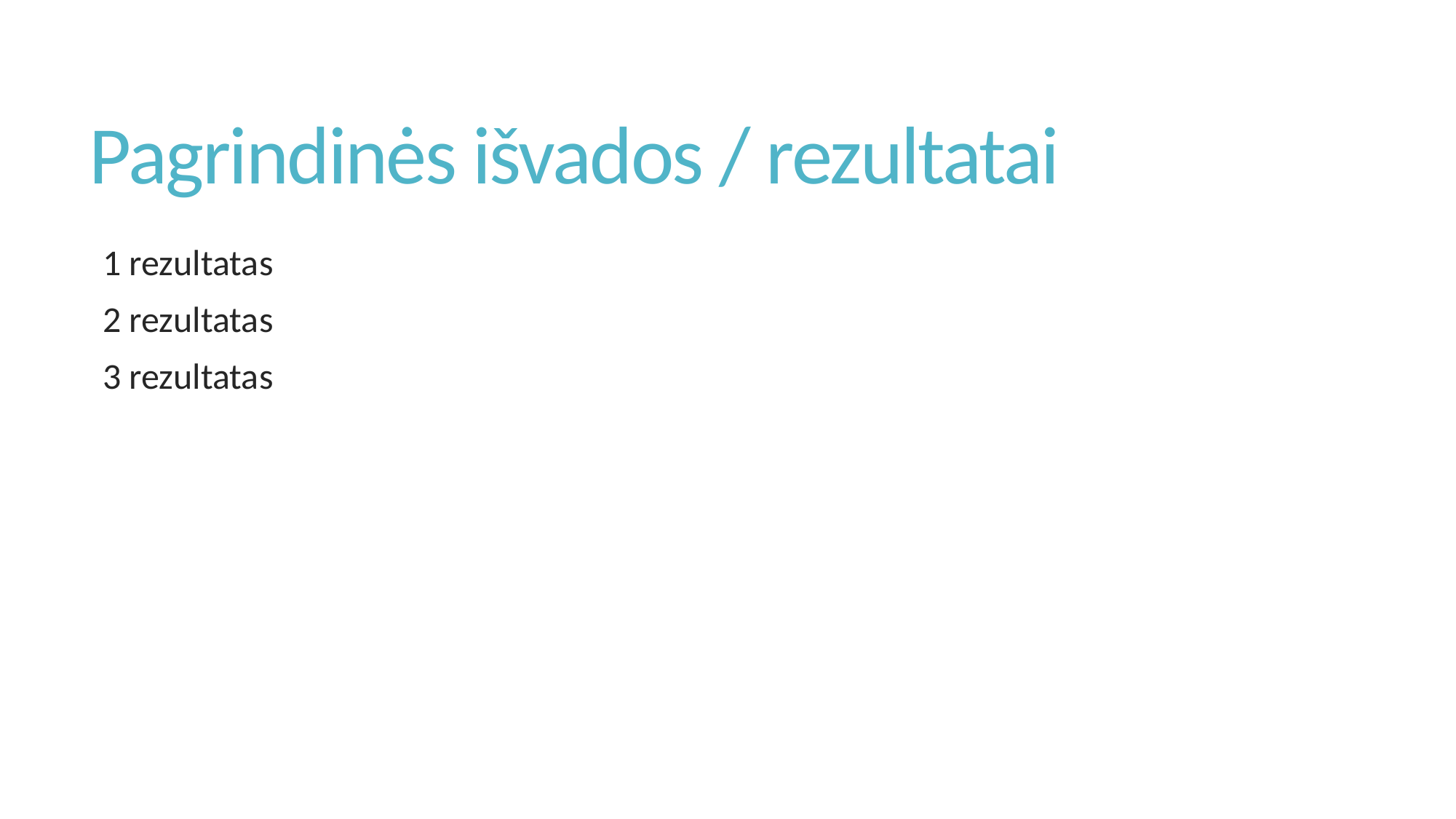

# Pagrindinės išvados / rezultatai
1 rezultatas
2 rezultatas
3 rezultatas